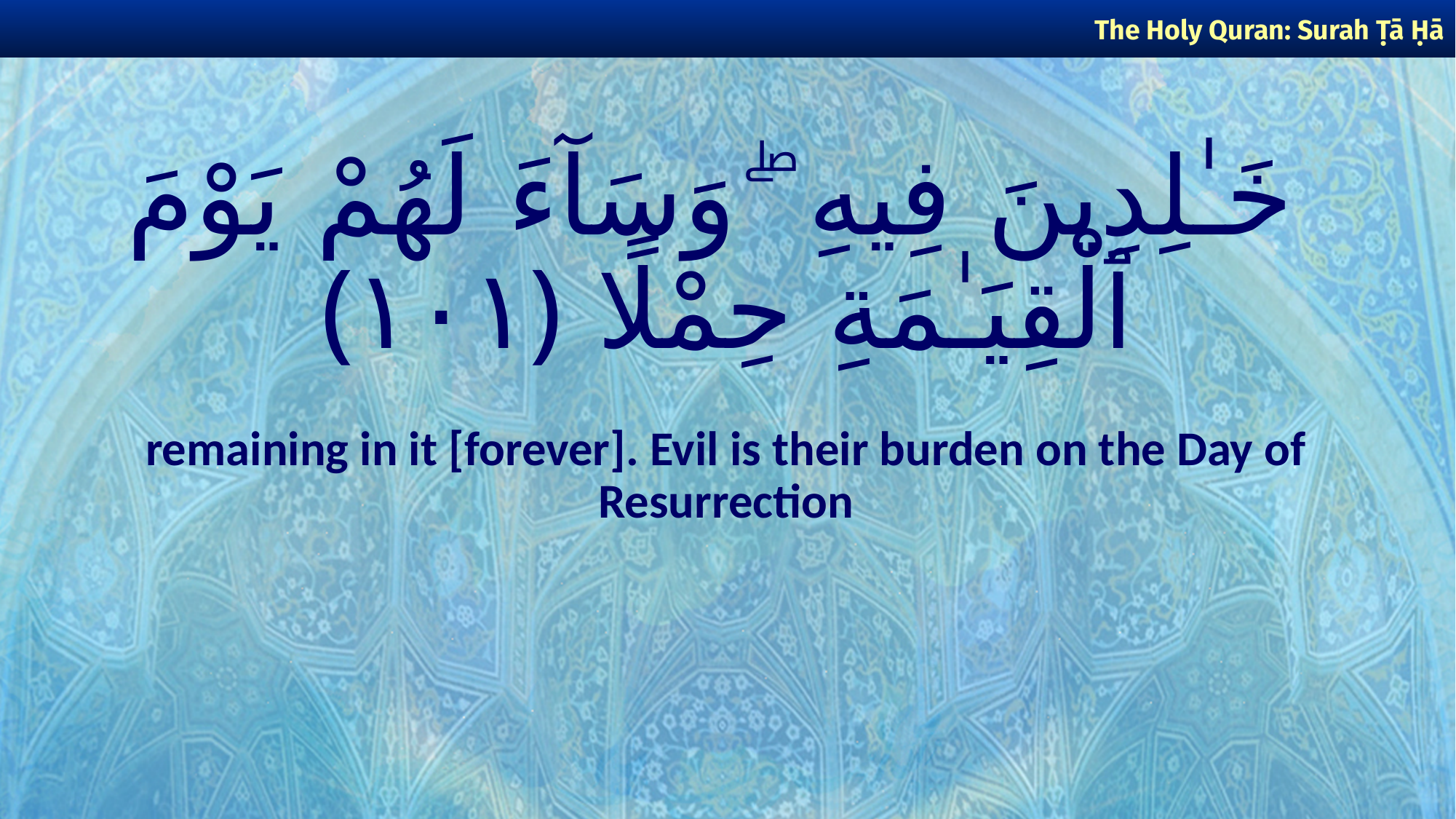

The Holy Quran: Surah Ṭā Ḥā
# خَـٰلِدِينَ فِيهِ ۖ وَسَآءَ لَهُمْ يَوْمَ ٱلْقِيَـٰمَةِ حِمْلًا ﴿١٠١﴾
remaining in it [forever]. Evil is their burden on the Day of Resurrection